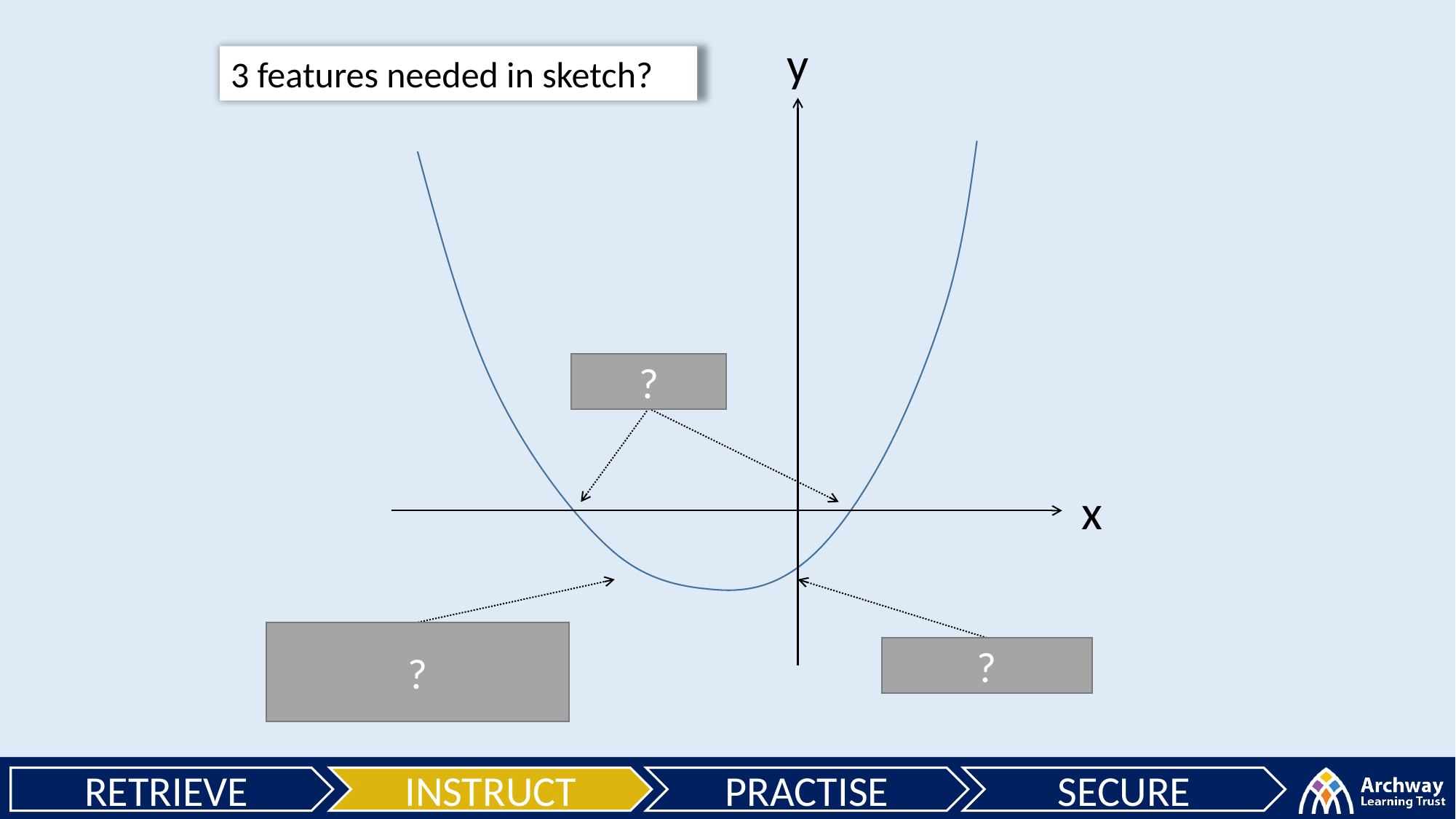

y
3 features needed in sketch?

Roots
?
x
?
General shape: Smiley face or hill?
y-intercept
?